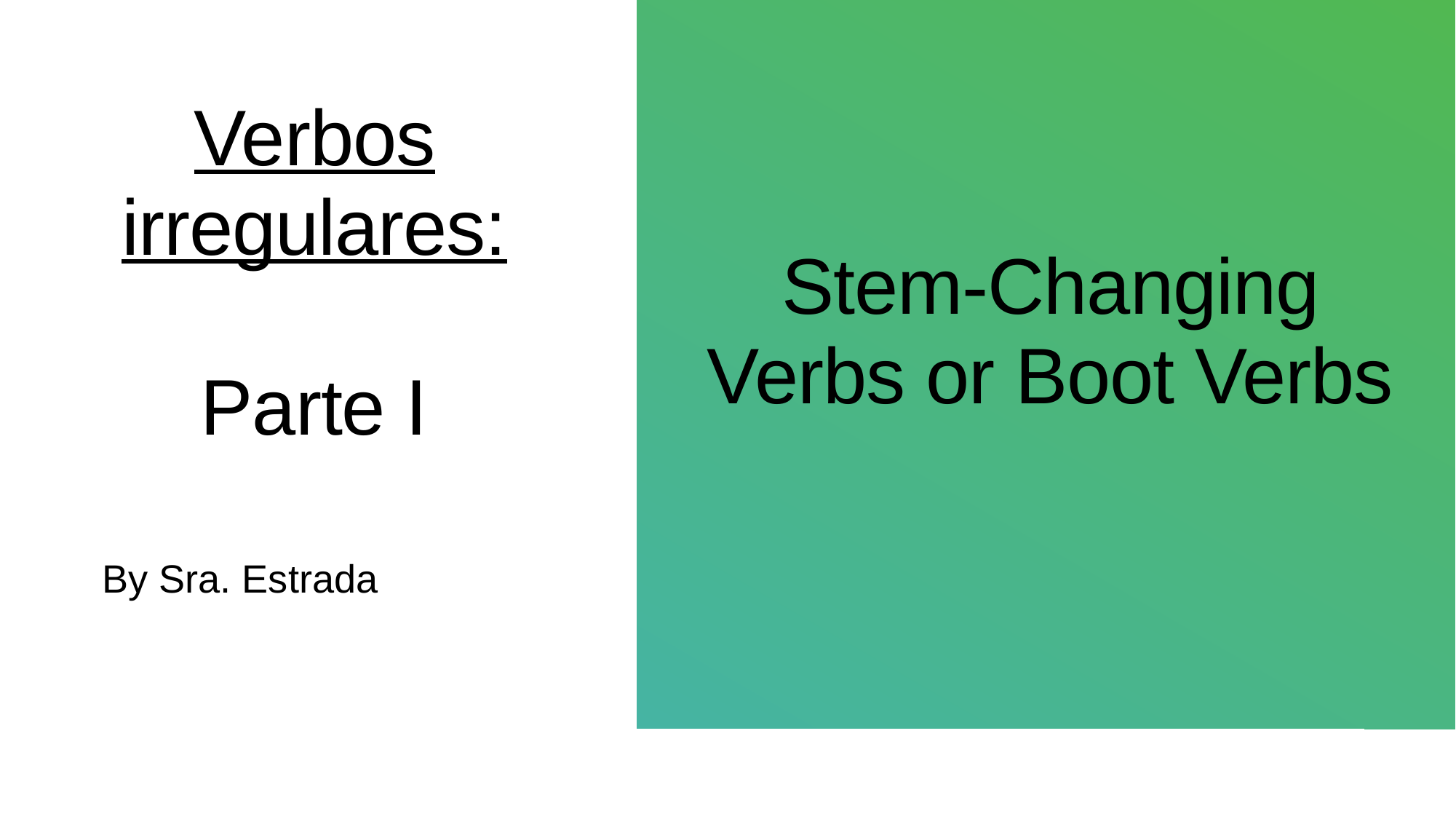

# Stem-Changing Verbs or Boot Verbs
Verbos irregulares:
Parte I
By Sra. Estrada